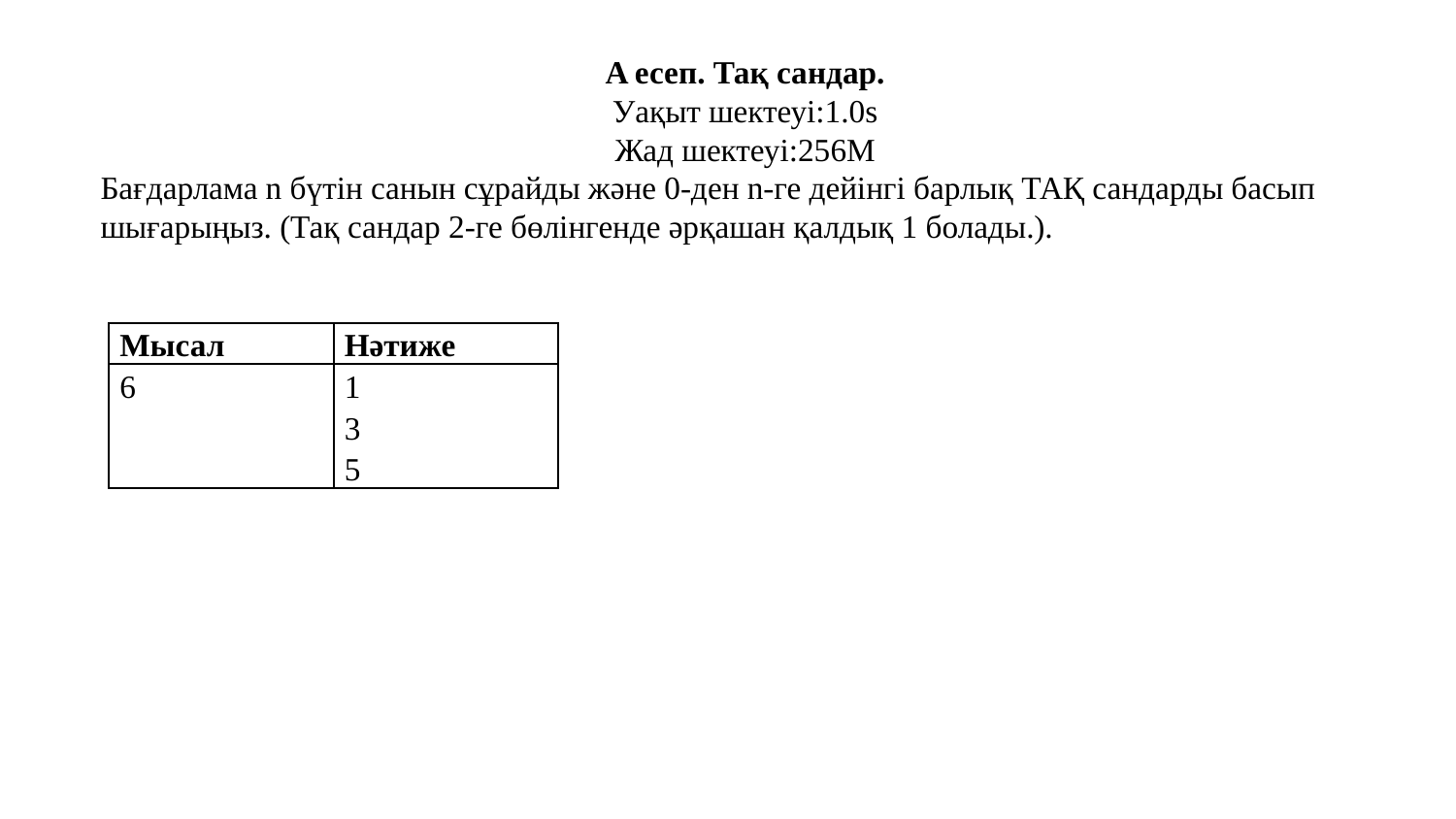

A есеп. Тақ сандар.
Уақыт шектеуі:1.0s
Жад шектеуі:256M
Бағдарлама n бүтін санын сұрайды және 0-ден n-ге дейінгі барлық ТАҚ сандарды басып шығарыңыз. (Тақ сандар 2-ге бөлінгенде әрқашан қалдық 1 болады.).

| Мысал | Нәтиже |
| --- | --- |
| 6 | 1 3 5 |